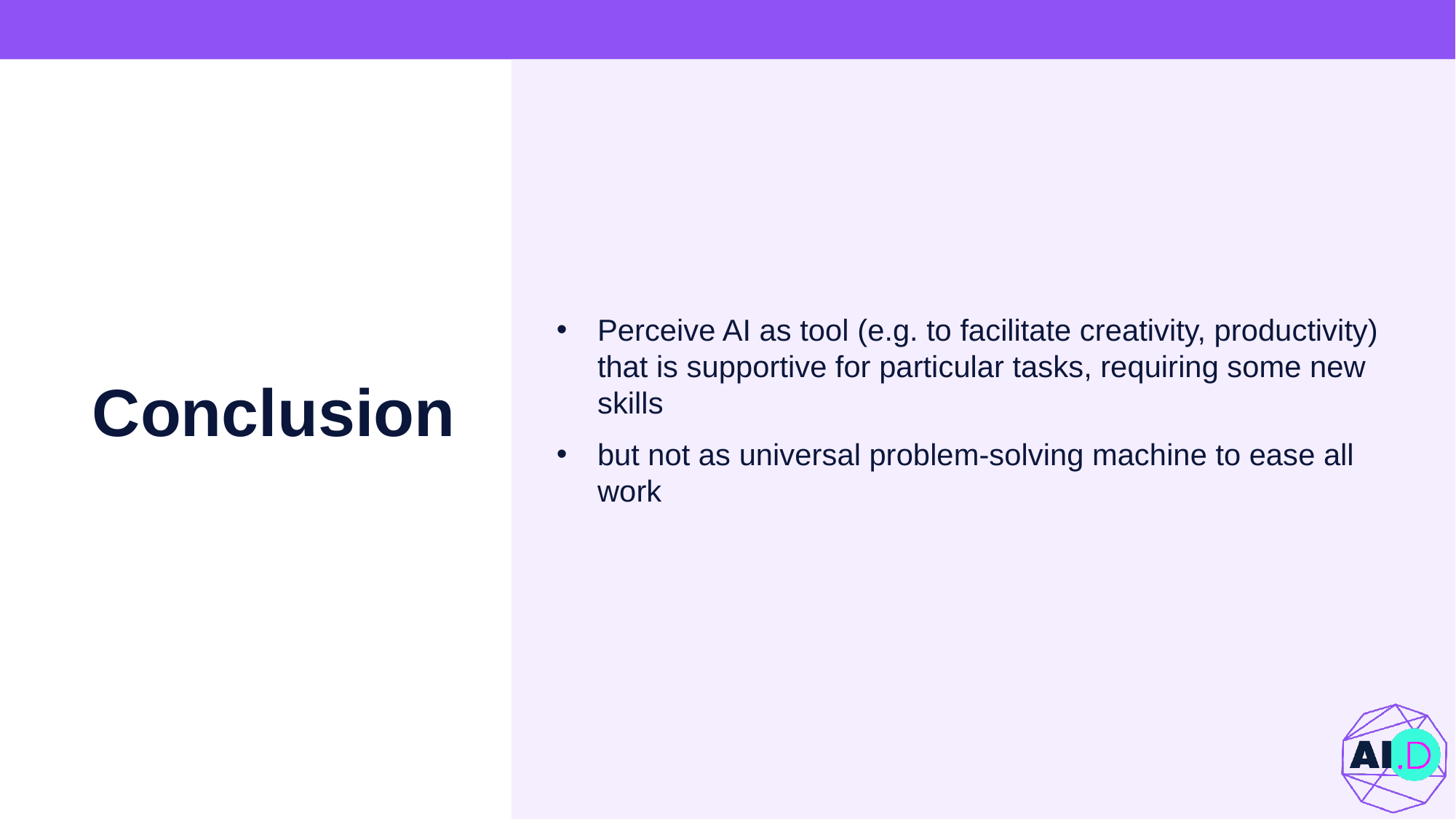

Perceive AI as tool (e.g. to facilitate creativity, productivity)
that is supportive for particular tasks, requiring some new skills
but not as universal problem-solving machine to ease all work
Conclusion